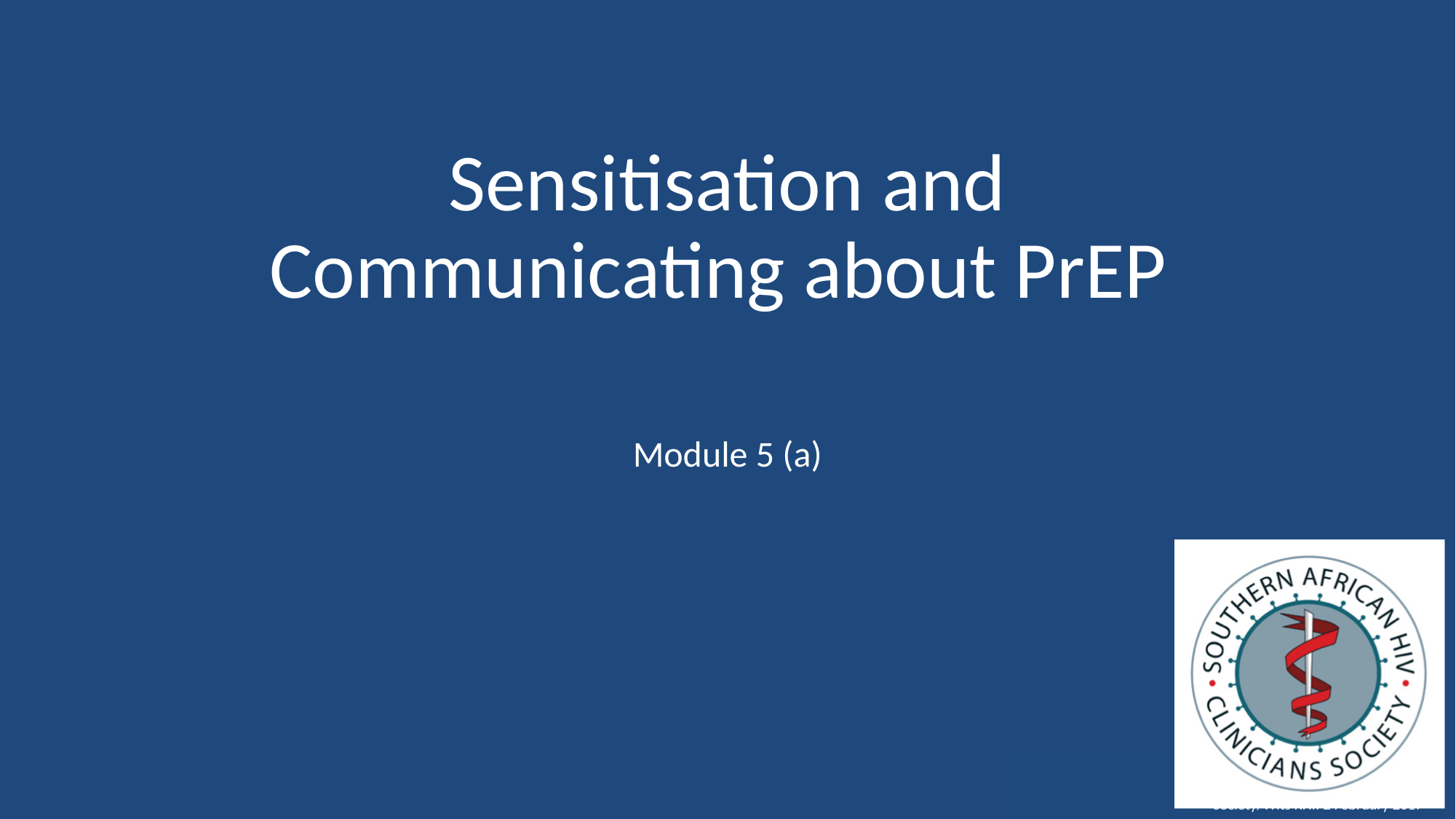

# Sensitisation and Communicating about PrEP

Module 5 (a)